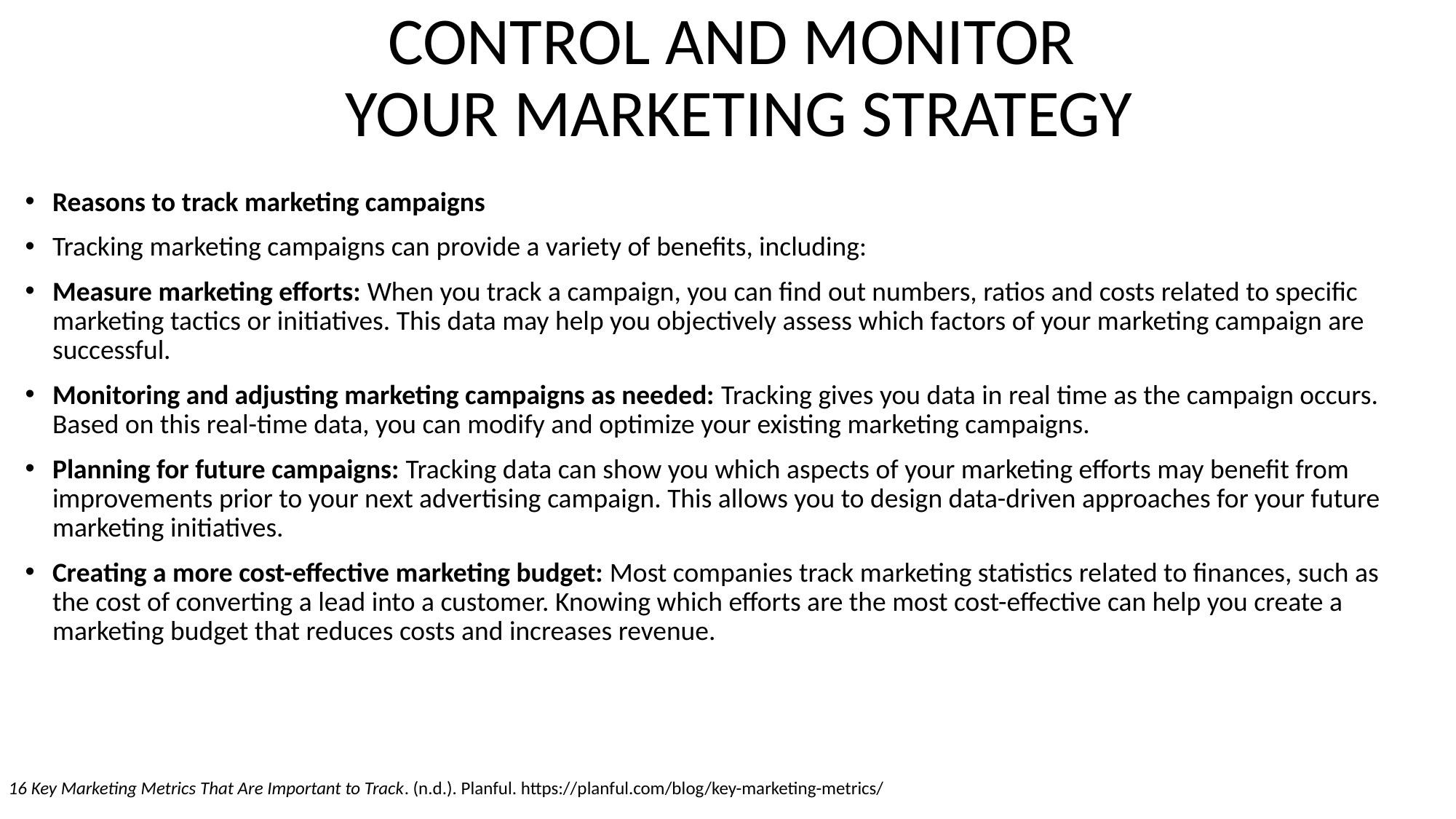

# CONTROL AND MONITOR YOUR MARKETING STRATEGY
Reasons to track marketing campaigns
Tracking marketing campaigns can provide a variety of benefits, including:
Measure marketing efforts: When you track a campaign, you can find out numbers, ratios and costs related to specific marketing tactics or initiatives. This data may help you objectively assess which factors of your marketing campaign are successful.
Monitoring and adjusting marketing campaigns as needed: Tracking gives you data in real time as the campaign occurs. Based on this real-time data, you can modify and optimize your existing marketing campaigns.
Planning for future campaigns: Tracking data can show you which aspects of your marketing efforts may benefit from improvements prior to your next advertising campaign. This allows you to design data-driven approaches for your future marketing initiatives.
Creating a more cost-effective marketing budget: Most companies track marketing statistics related to finances, such as the cost of converting a lead into a customer. Knowing which efforts are the most cost-effective can help you create a marketing budget that reduces costs and increases revenue.
16 Key Marketing Metrics That Are Important to Track. (n.d.). Planful. https://planful.com/blog/key-marketing-metrics/